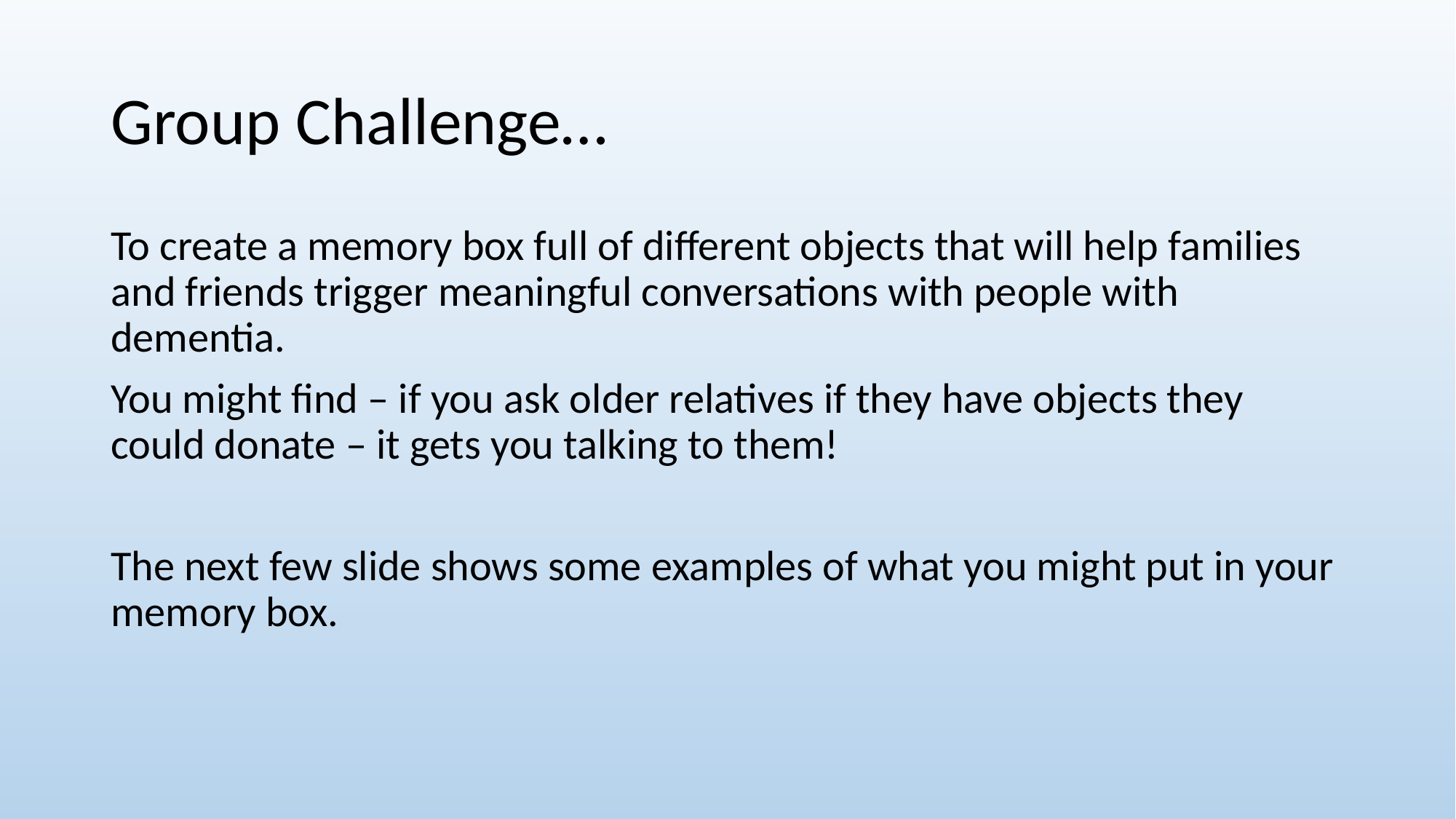

# Group Challenge…
To create a memory box full of different objects that will help families and friends trigger meaningful conversations with people with dementia.
You might find – if you ask older relatives if they have objects they could donate – it gets you talking to them!

The next few slide shows some examples of what you might put in your memory box.